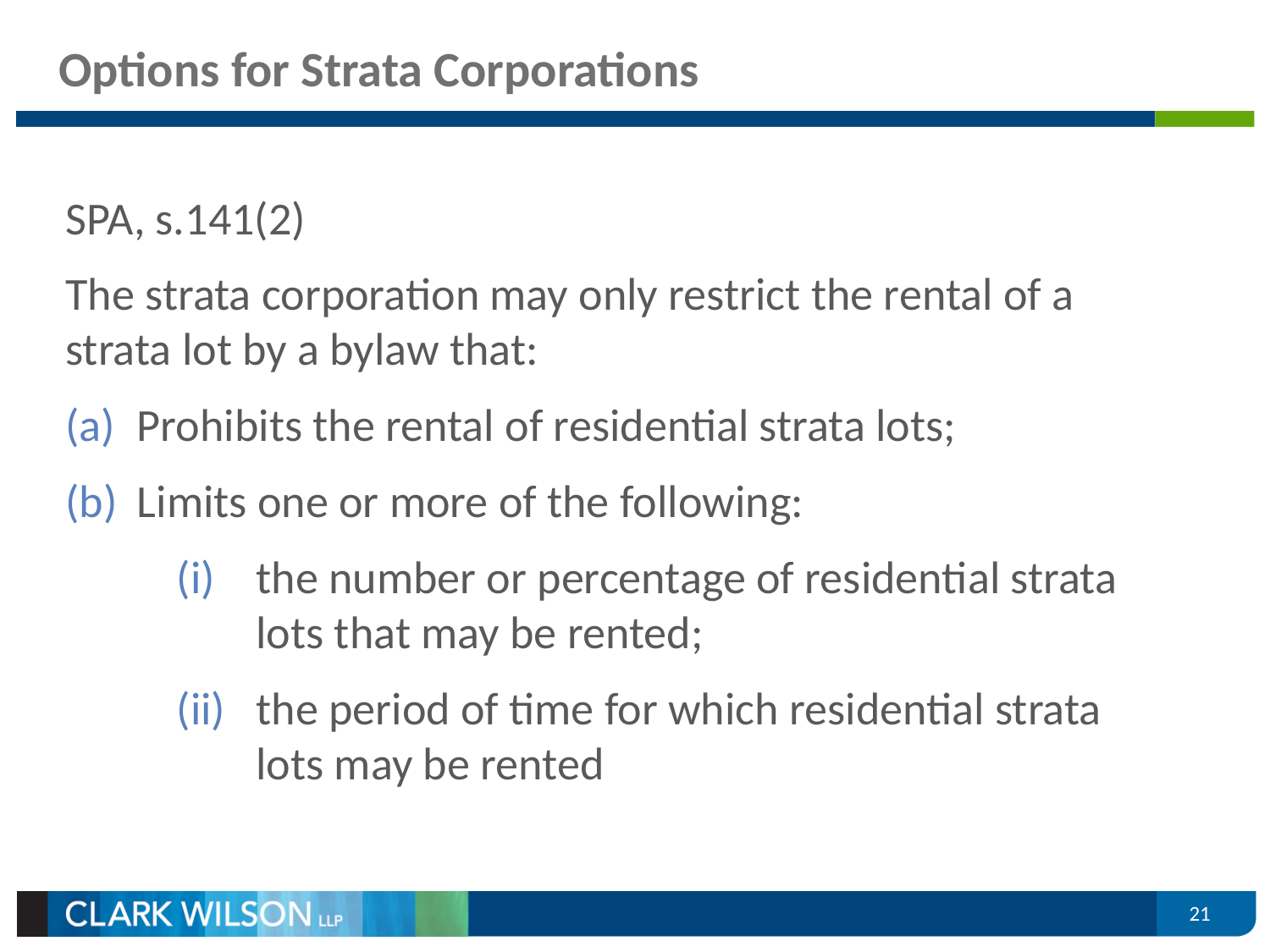

# Options for Strata Corporations
SPA, s.141(2)
The strata corporation may only restrict the rental of a strata lot by a bylaw that:
Prohibits the rental of residential strata lots;
Limits one or more of the following:
the number or percentage of residential strata lots that may be rented;
the period of time for which residential strata lots may be rented
21